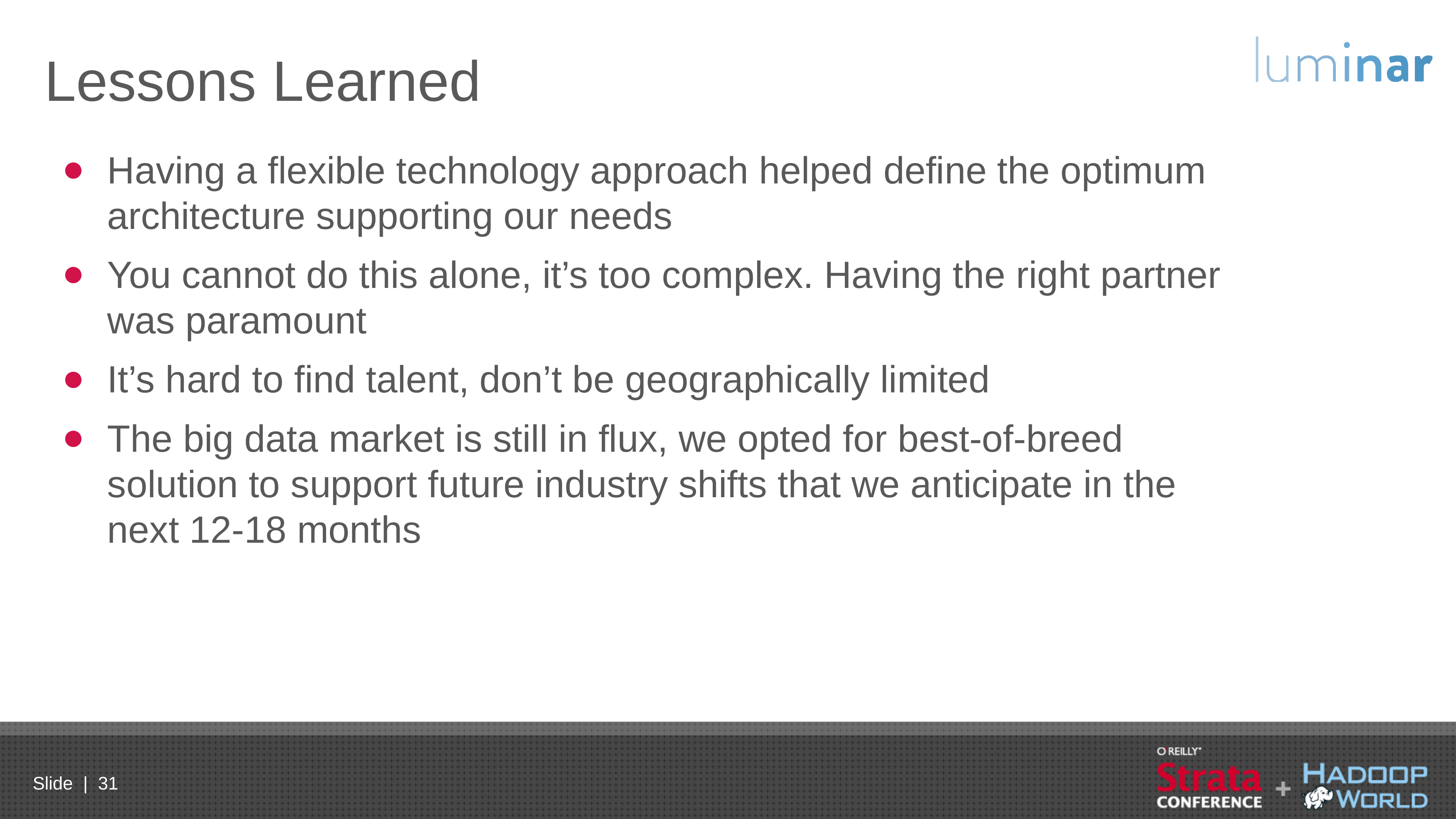

# Lessons Learned
Having a flexible technology approach helped define the optimum architecture supporting our needs
You cannot do this alone, it’s too complex. Having the right partner was paramount
It’s hard to find talent, don’t be geographically limited
The big data market is still in flux, we opted for best-of-breed solution to support future industry shifts that we anticipate in the next 12-18 months